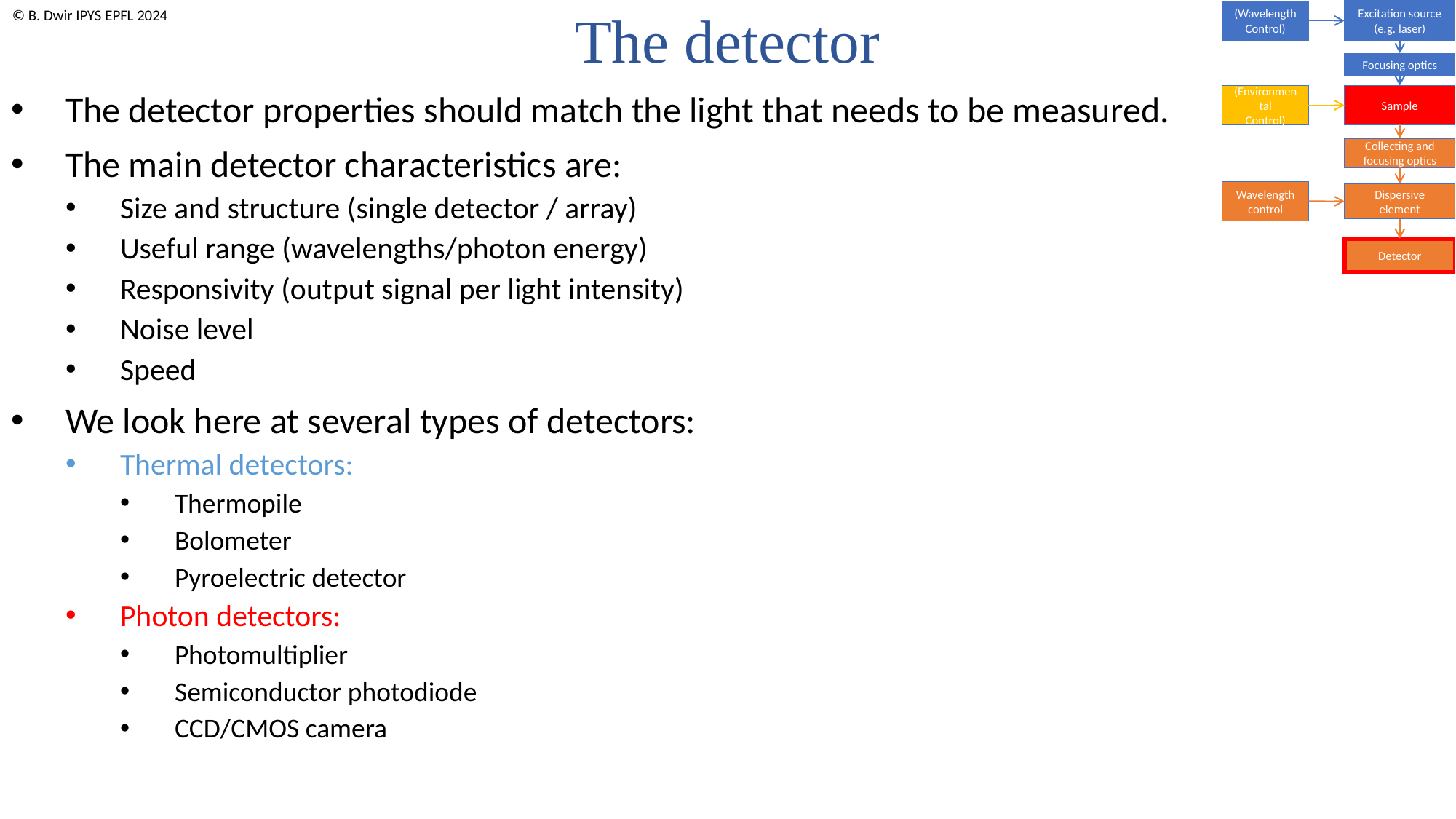

Excitation source
(e.g. laser)
(Wavelength
Control)
Focusing optics
(Environmental
Control)
Sample
Collecting and focusing optics
Wavelength
control
Dispersive element
Detector
The detector
The detector properties should match the light that needs to be measured.
The main detector characteristics are:
Size and structure (single detector / array)
Useful range (wavelengths/photon energy)
Responsivity (output signal per light intensity)
Noise level
Speed
We look here at several types of detectors:
Thermal detectors:
Thermopile
Bolometer
Pyroelectric detector
Photon detectors:
Photomultiplier
Semiconductor photodiode
CCD/CMOS camera